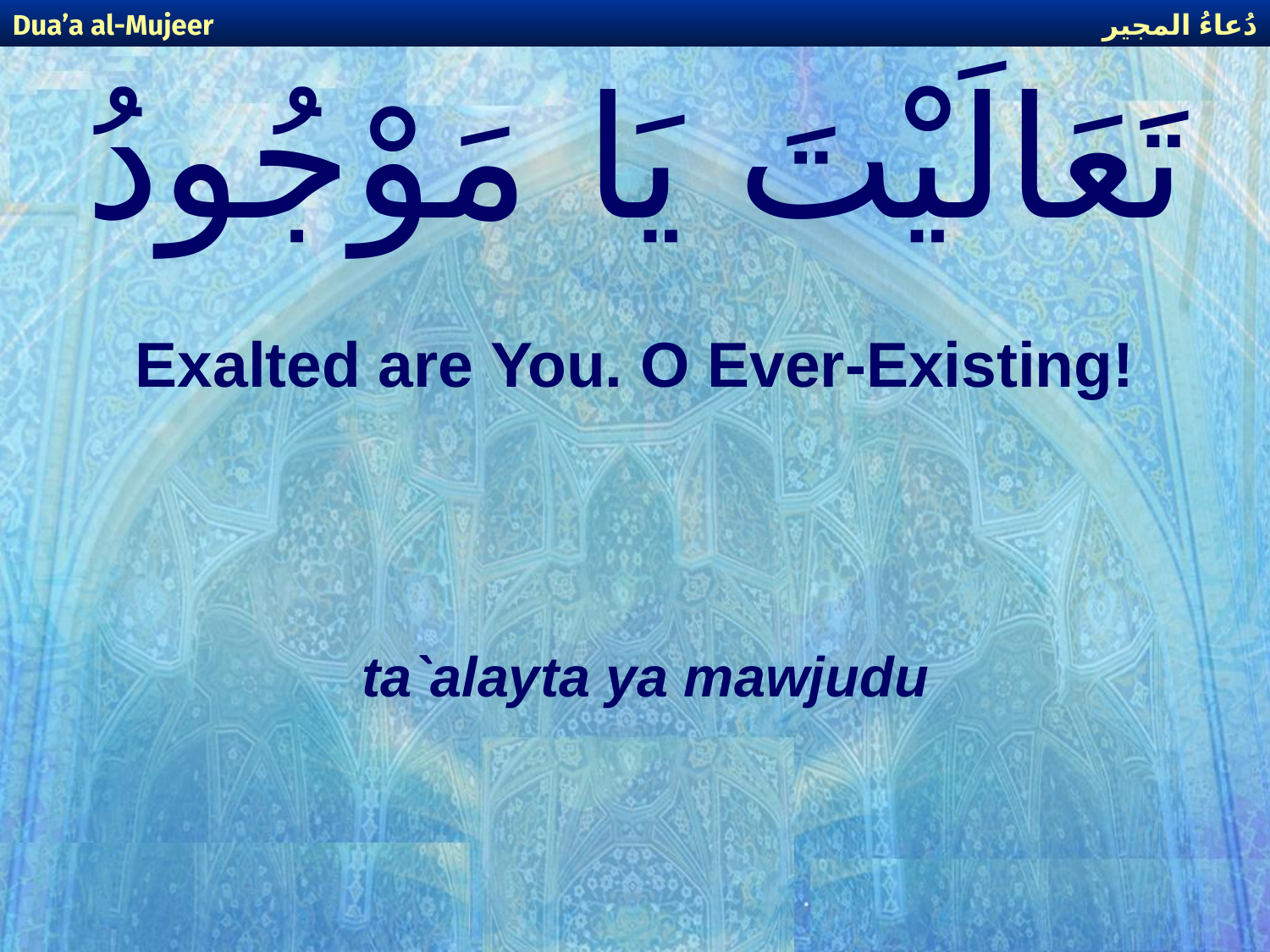

دُعاءُ المجير
Dua’a al-Mujeer
# تَعَالَيْتَ يَا مَوْجُودُ
Exalted are You. O Ever-Existing!
ta`alayta ya mawjudu